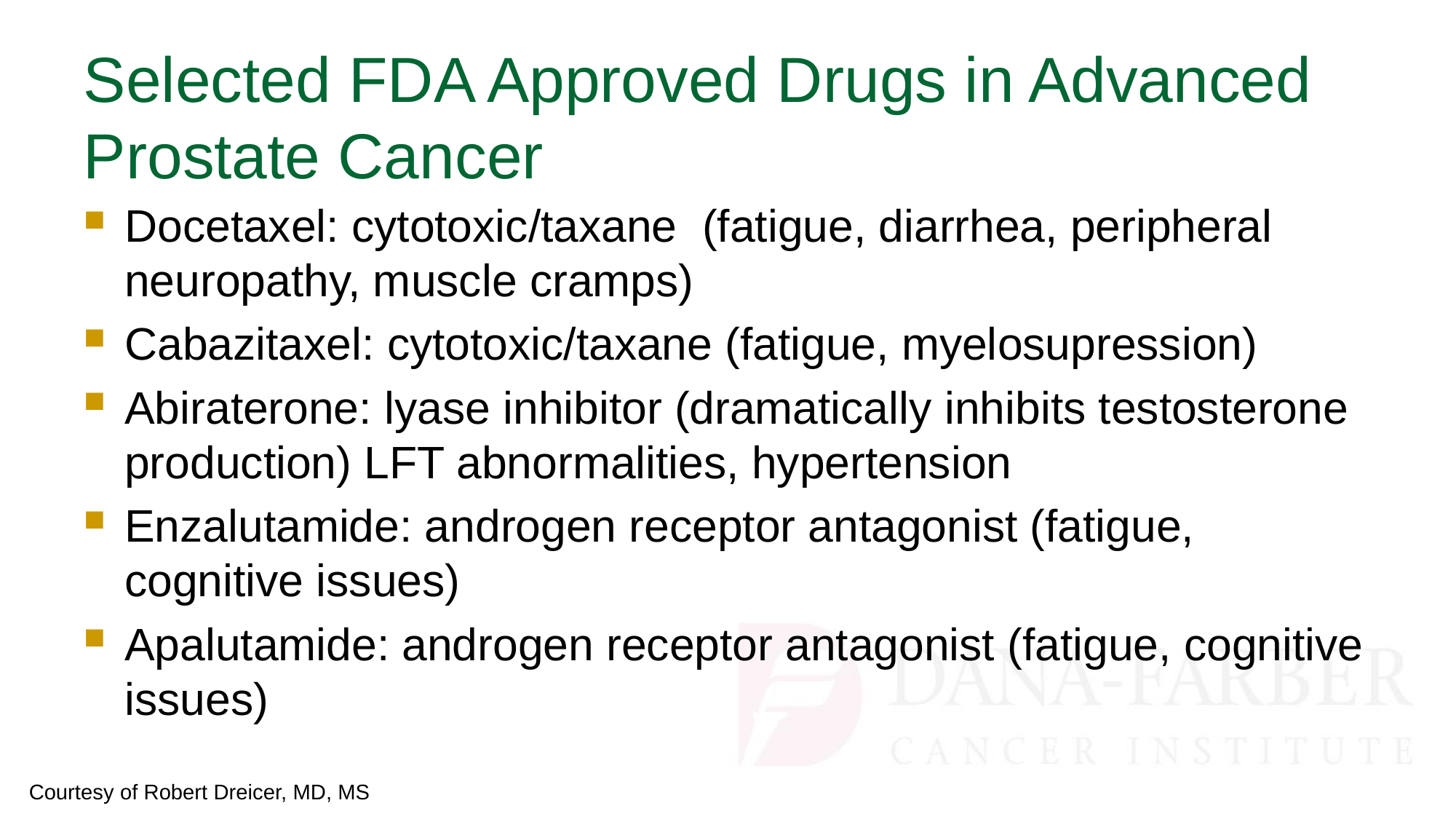

# Selected FDA Approved Drugs in Advanced Prostate Cancer
Docetaxel: cytotoxic/taxane  (fatigue, diarrhea, peripheral neuropathy, muscle cramps)
Cabazitaxel: cytotoxic/taxane (fatigue, myelosupression)
Abiraterone: lyase inhibitor (dramatically inhibits testosterone production) LFT abnormalities, hypertension
Enzalutamide: androgen receptor antagonist (fatigue, cognitive issues)
Apalutamide: androgen receptor antagonist (fatigue, cognitive issues)
Courtesy of Robert Dreicer, MD, MS